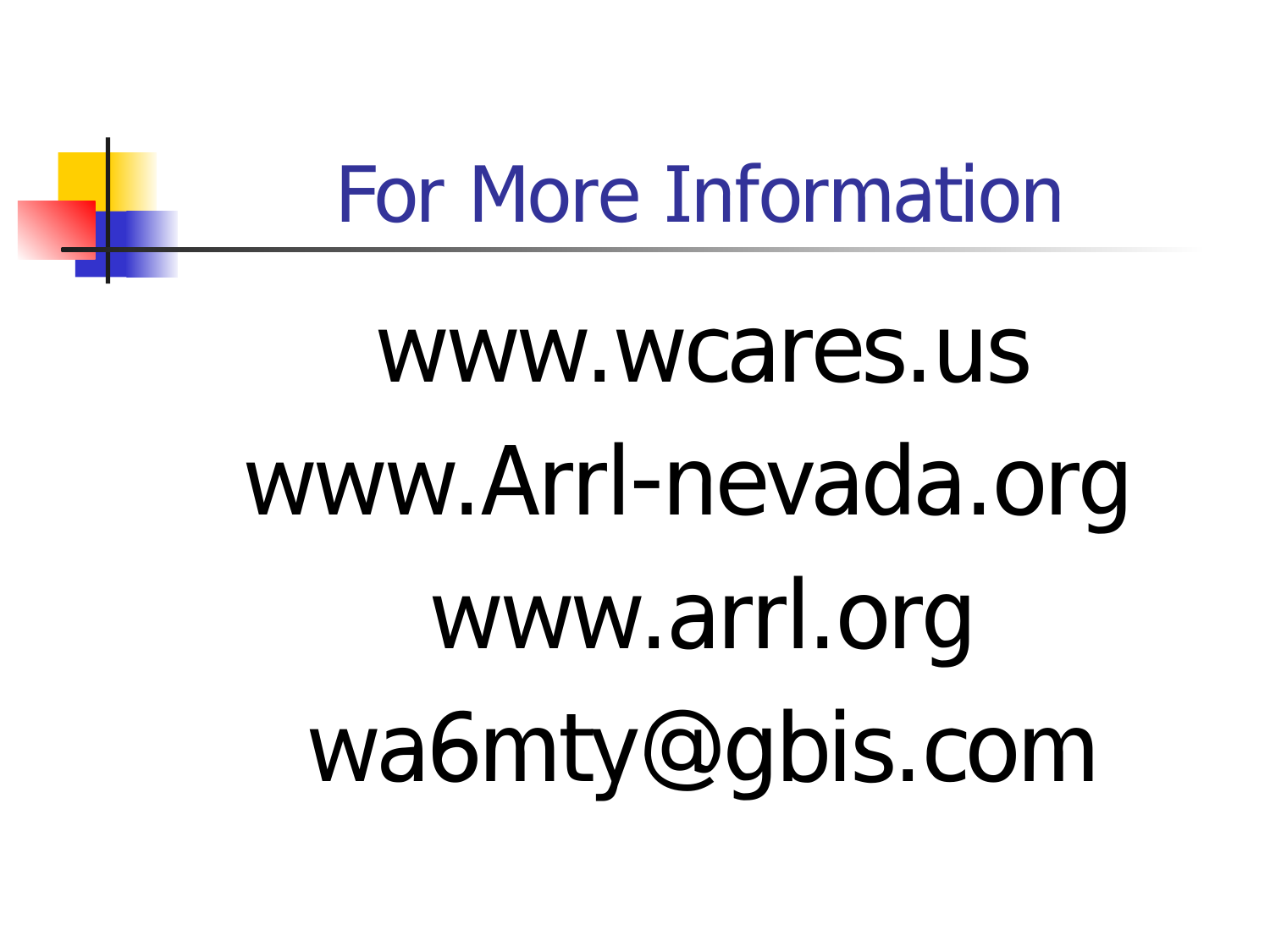

# For More Information
www.wcares.us
www.Arrl-nevada.org
www.arrl.org
wa6mty@gbis.com